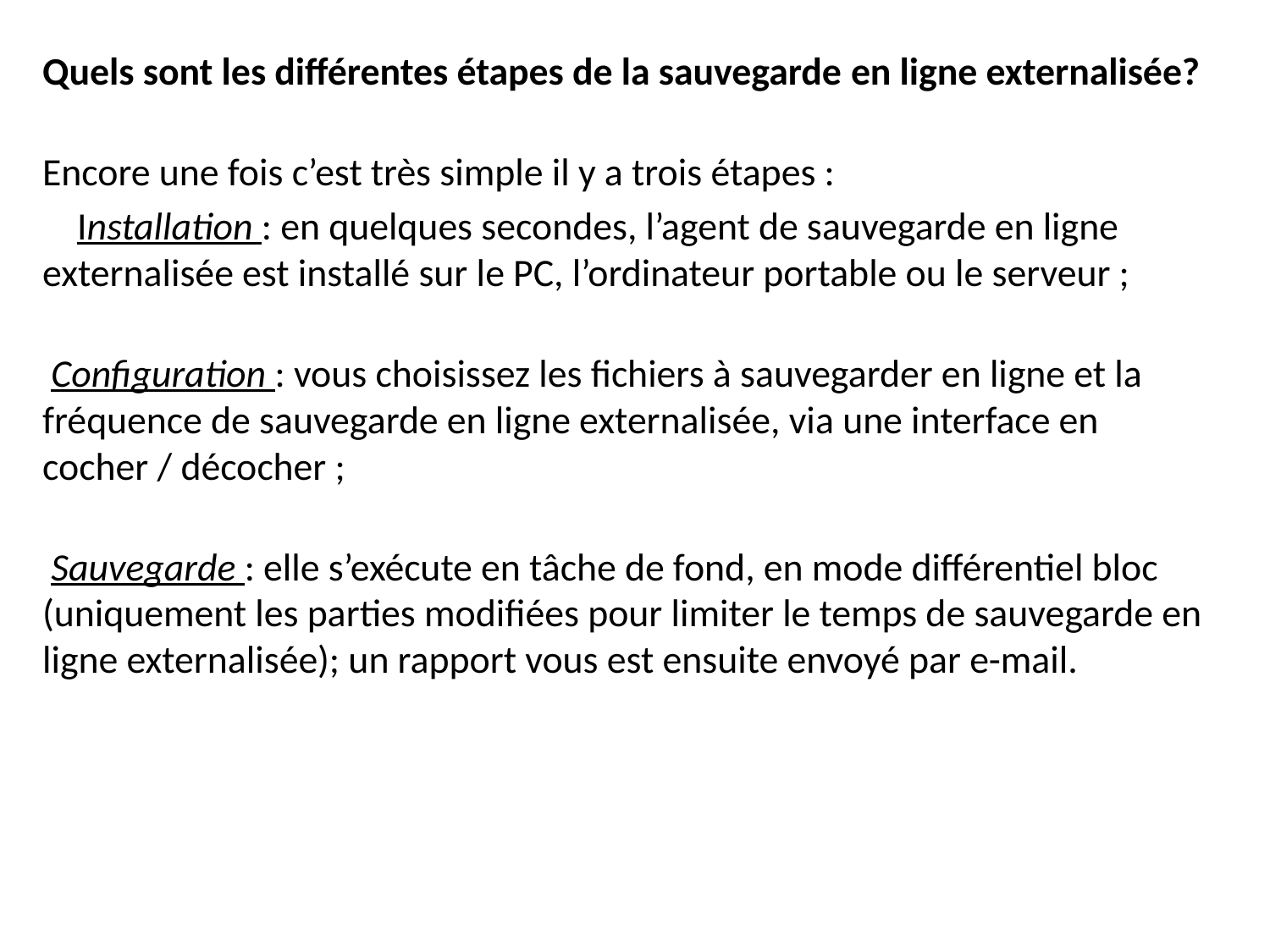

Quels sont les différentes étapes de la sauvegarde en ligne externalisée?
Encore une fois c’est très simple il y a trois étapes :
    Installation : en quelques secondes, l’agent de sauvegarde en ligne externalisée est installé sur le PC, l’ordinateur portable ou le serveur ;
 Configuration : vous choisissez les fichiers à sauvegarder en ligne et la fréquence de sauvegarde en ligne externalisée, via une interface en cocher / décocher ;
 Sauvegarde : elle s’exécute en tâche de fond, en mode différentiel bloc (uniquement les parties modifiées pour limiter le temps de sauvegarde en ligne externalisée); un rapport vous est ensuite envoyé par e-mail.